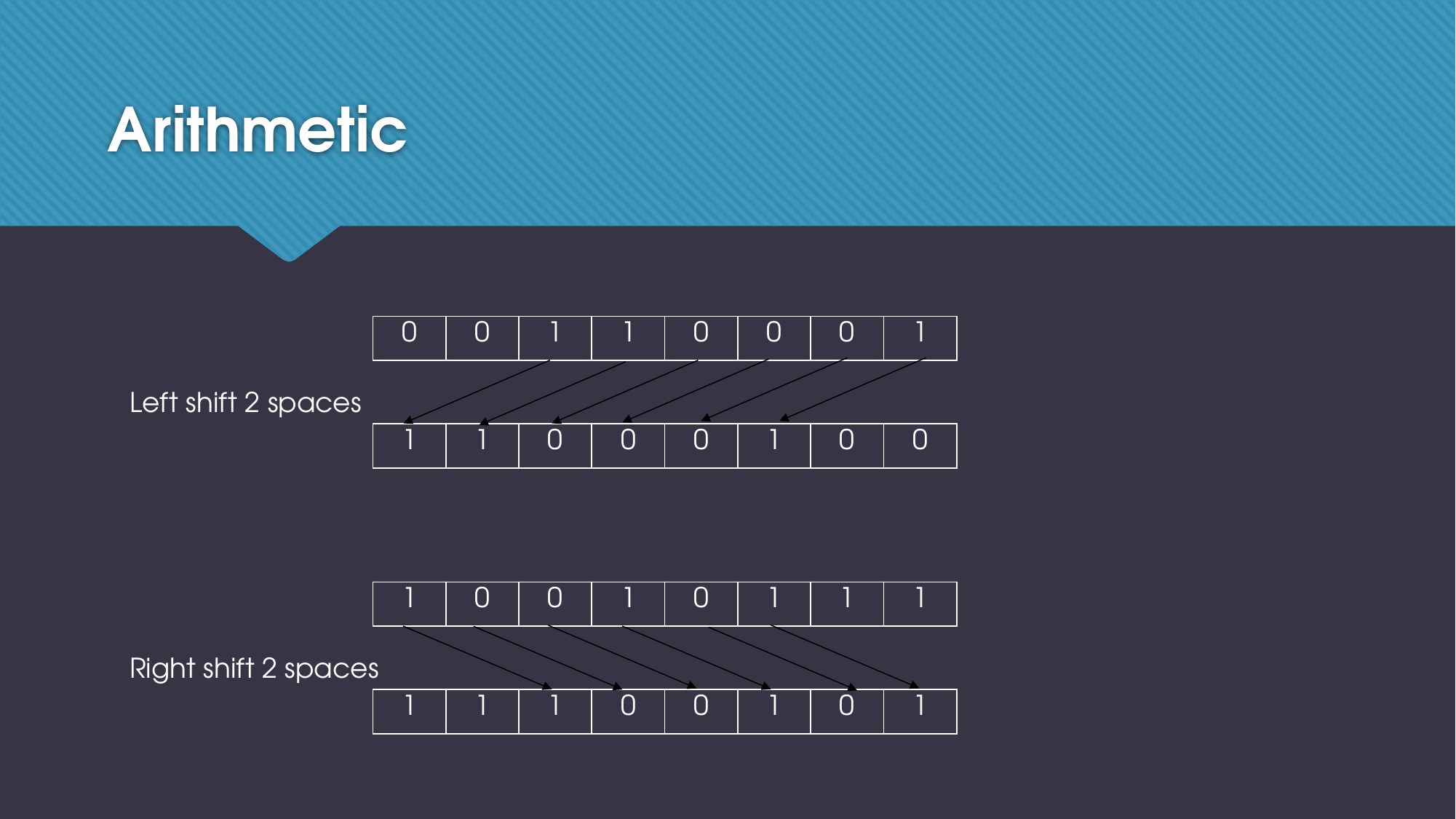

# Arithmetic
| 0 | 0 | 1 | 1 | 0 | 0 | 0 | 1 |
| --- | --- | --- | --- | --- | --- | --- | --- |
Left shift 2 spaces
| 1 | 1 | 0 | 0 | 0 | 1 | 0 | 0 |
| --- | --- | --- | --- | --- | --- | --- | --- |
| 1 | 0 | 0 | 1 | 0 | 1 | 1 | 1 |
| --- | --- | --- | --- | --- | --- | --- | --- |
Right shift 2 spaces
| 1 | 1 | 1 | 0 | 0 | 1 | 0 | 1 |
| --- | --- | --- | --- | --- | --- | --- | --- |